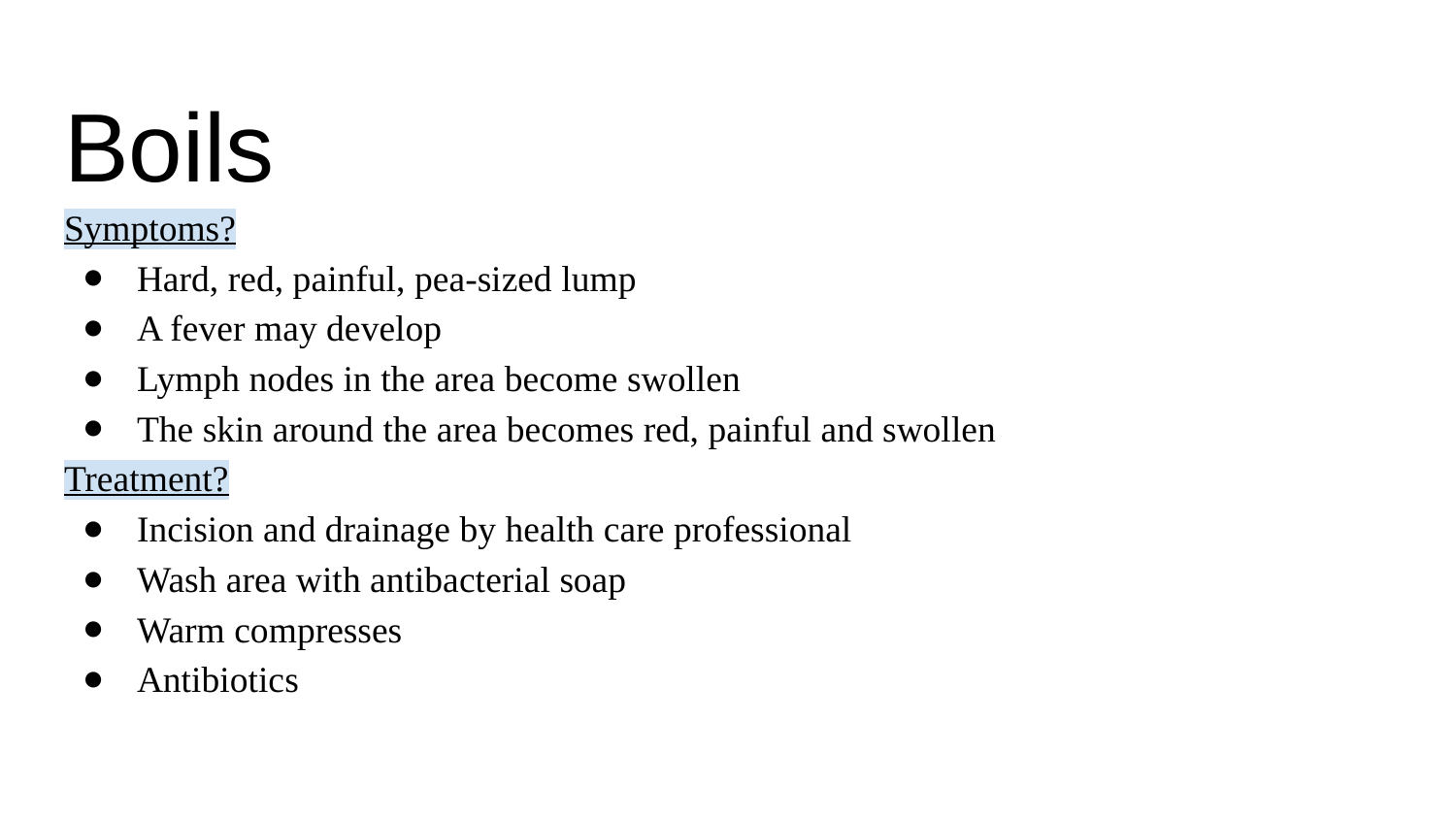

# Boils
Symptoms?
Hard, red, painful, pea-sized lump
A fever may develop
Lymph nodes in the area become swollen
The skin around the area becomes red, painful and swollen
Treatment?
Incision and drainage by health care professional
Wash area with antibacterial soap
Warm compresses
Antibiotics